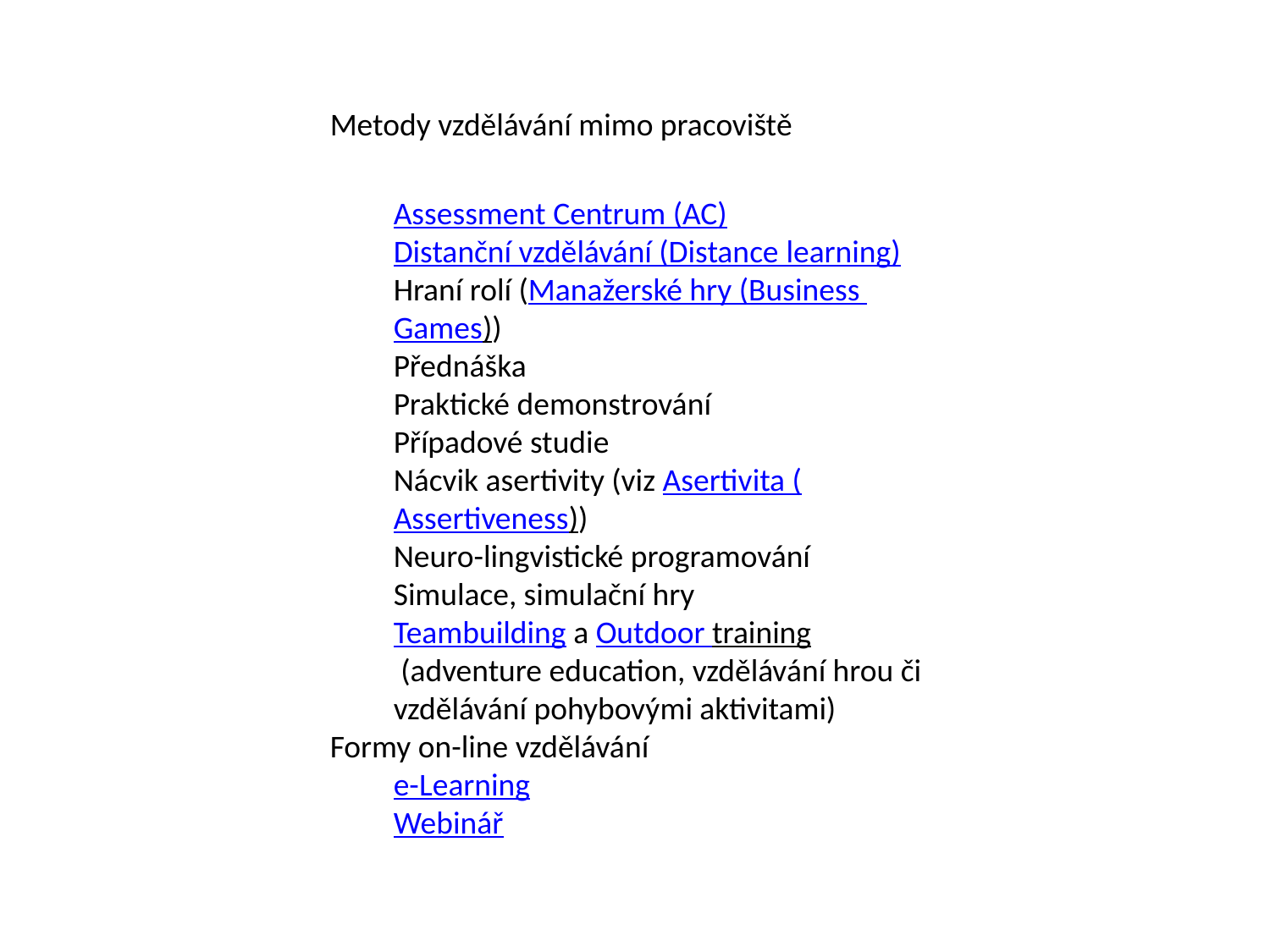

Metody vzdělávání mimo pracoviště
Assessment Centrum (AC)
Distanční vzdělávání (Distance learning)
Hraní rolí (Manažerské hry (Business Games))
Přednáška
Praktické demonstrování
Případové studie
Nácvik asertivity (viz Asertivita (Assertiveness))
Neuro-lingvistické programování
Simulace, simulační hry
Teambuilding a Outdoor training (adventure education, vzdělávání hrou či vzdělávání pohybovými aktivitami)
Formy on-line vzdělávání
e-Learning
Webinář